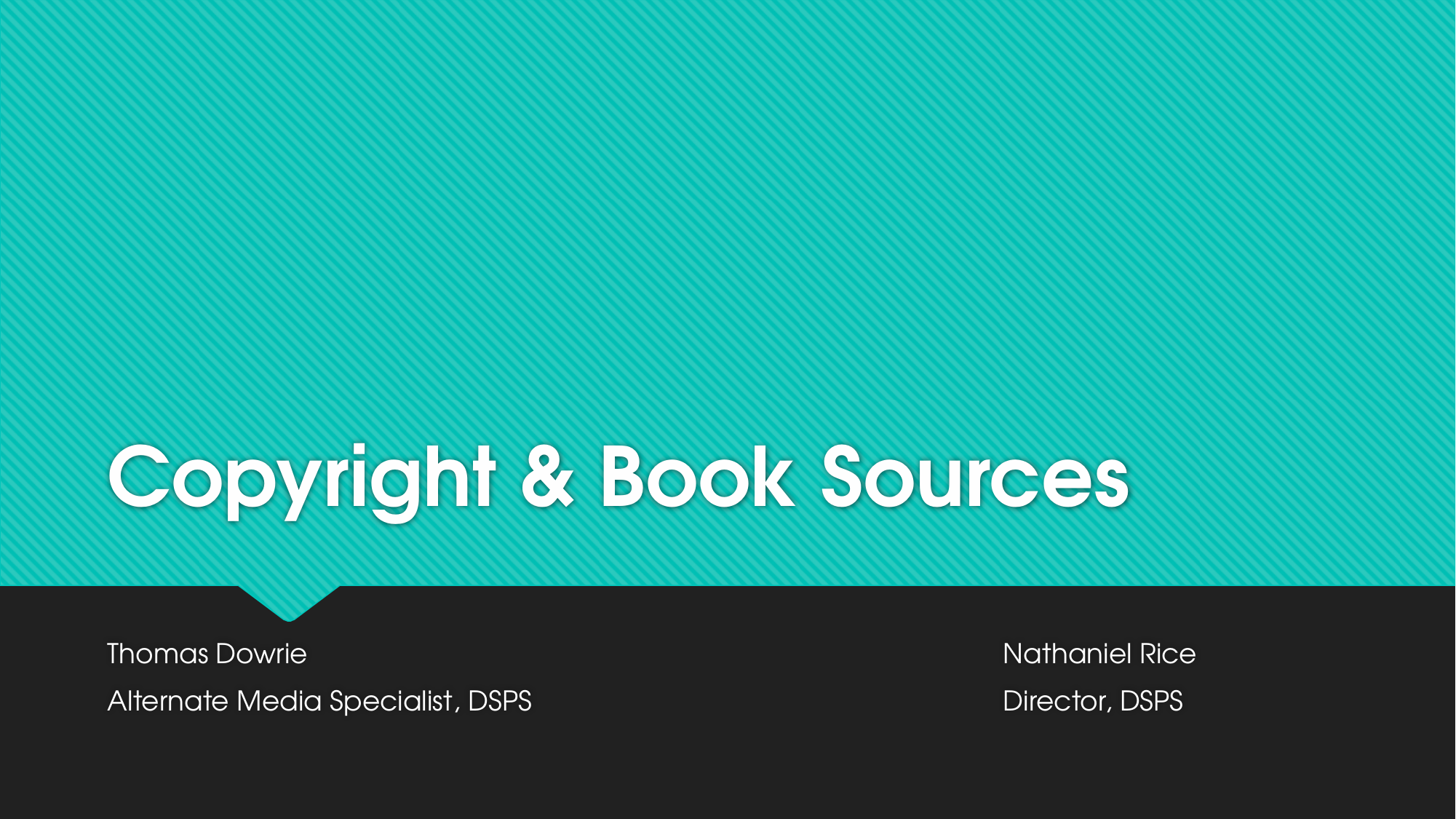

# Copyright & Book Sources
Thomas Dowrie
Alternate Media Specialist, DSPS
Nathaniel Rice
Director, DSPS